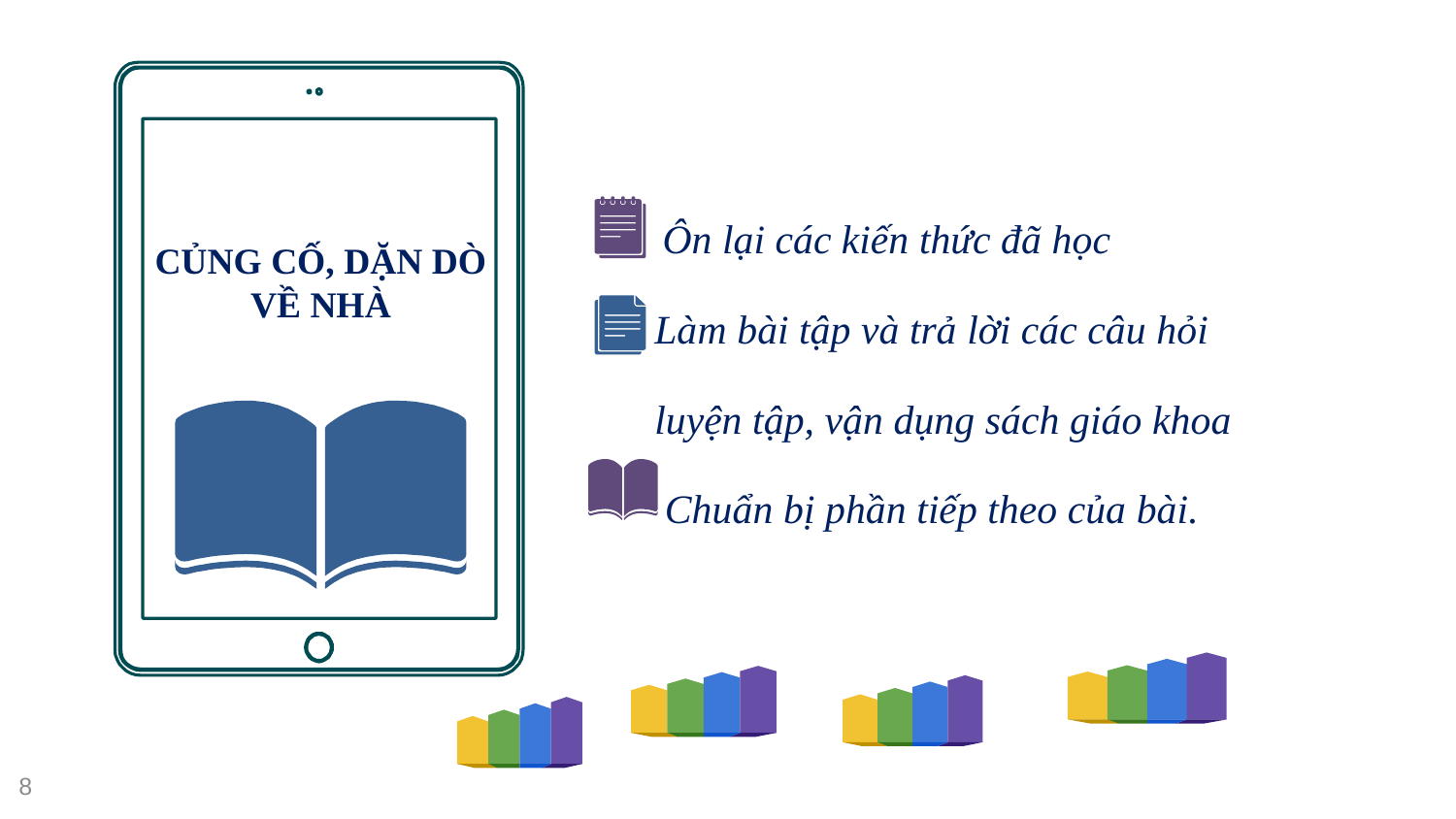

Ôn lại các kiến thức đã học
        Làm bài tập và trả lời các câu hỏi
        luyện tập, vận dụng sách giáo khoa
         Chuẩn bị phần tiếp theo của bài.

CỦNG CỐ, DẶN DÒ
VỀ NHÀ

8